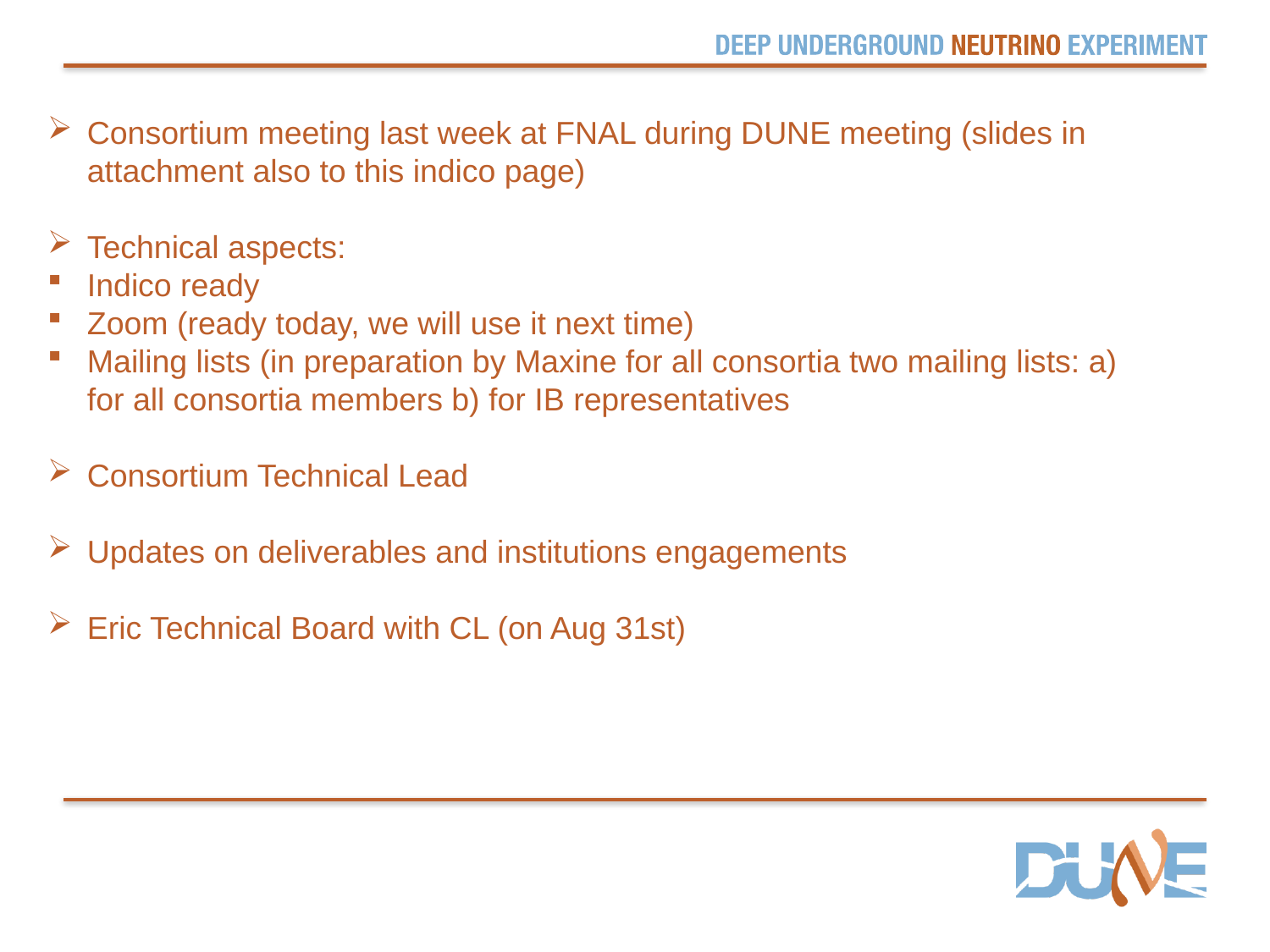

Consortium meeting last week at FNAL during DUNE meeting (slides in attachment also to this indico page)

Technical aspects:
Indico ready
Zoom (ready today, we will use it next time)
Mailing lists (in preparation by Maxine for all consortia two mailing lists: a) for all consortia members b) for IB representatives

Consortium Technical Lead

Updates on deliverables and institutions engagements

Eric Technical Board with CL (on Aug 31st)